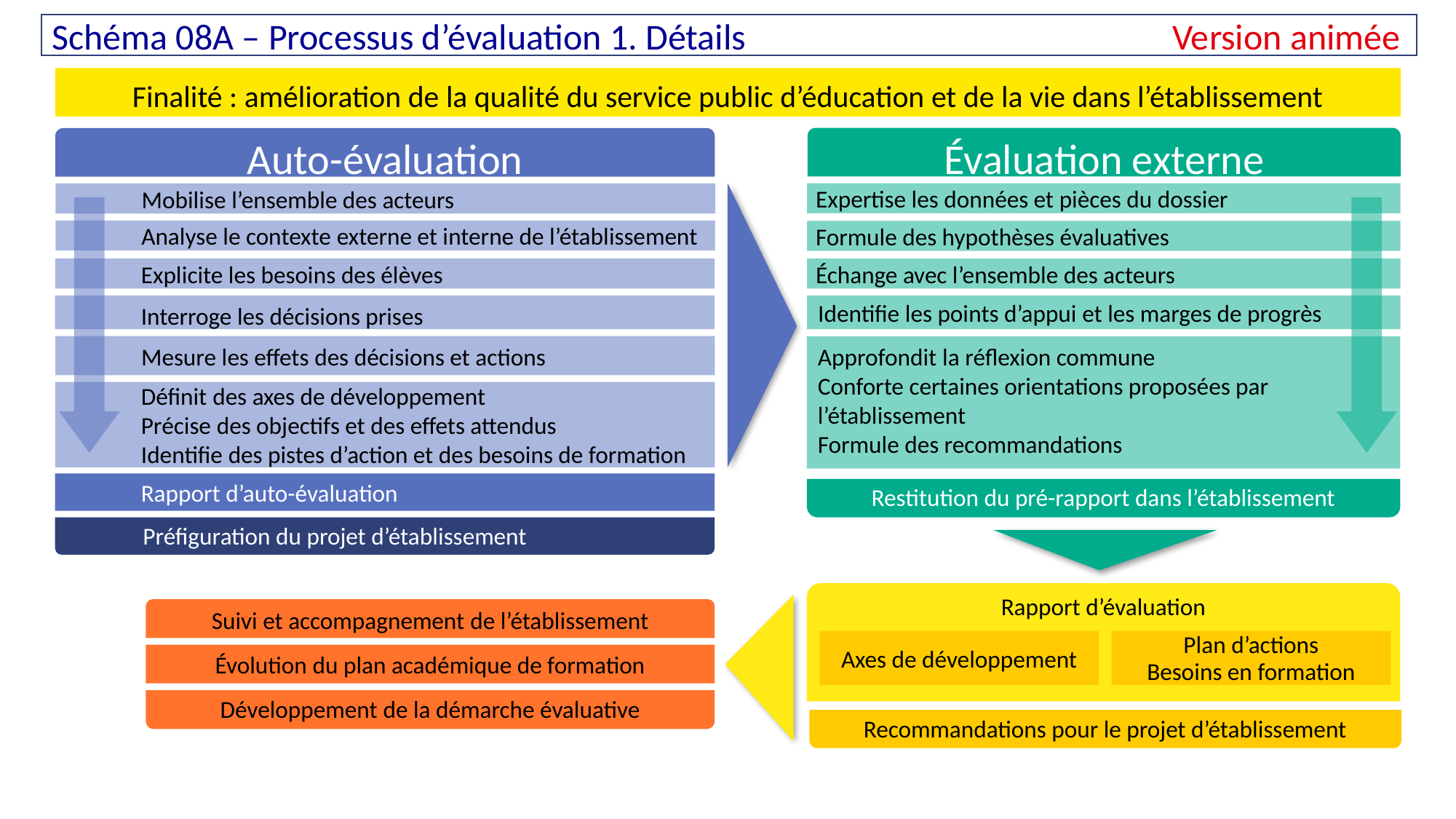

Schéma 08A – Processus d’évaluation 1. Détails	Version animée
Finalité : amélioration de la qualité du service public d’éducation et de la vie dans l’établissement
Évaluation externe
Auto-évaluation
Expertise les données et pièces du dossier
Mobilise l’ensemble des acteurs

Analyse le contexte externe et interne de l’établissement
Formule des hypothèses évaluatives
Explicite les besoins des élèves
Échange avec l’ensemble des acteurs

Identifie les points d’appui et les marges de progrès
Interroge les décisions prises
Mesure les effets des décisions et actions
Approfondit la réflexion commune
Conforte certaines orientations proposées par l’établissement
Formule des recommandations
Définit des axes de développement
Précise des objectifs et des effets attendus
Identifie des pistes d’action et des besoins de formation
Rapport d’auto-évaluation
Restitution du pré-rapport dans l’établissement
Préfiguration du projet d’établissement

Rapport d’évaluation
Suivi et accompagnement de l’établissement
Axes de développement
Plan d’actions
Besoins en formation

Évolution du plan académique de formation
Développement de la démarche évaluative
Recommandations pour le projet d’établissement